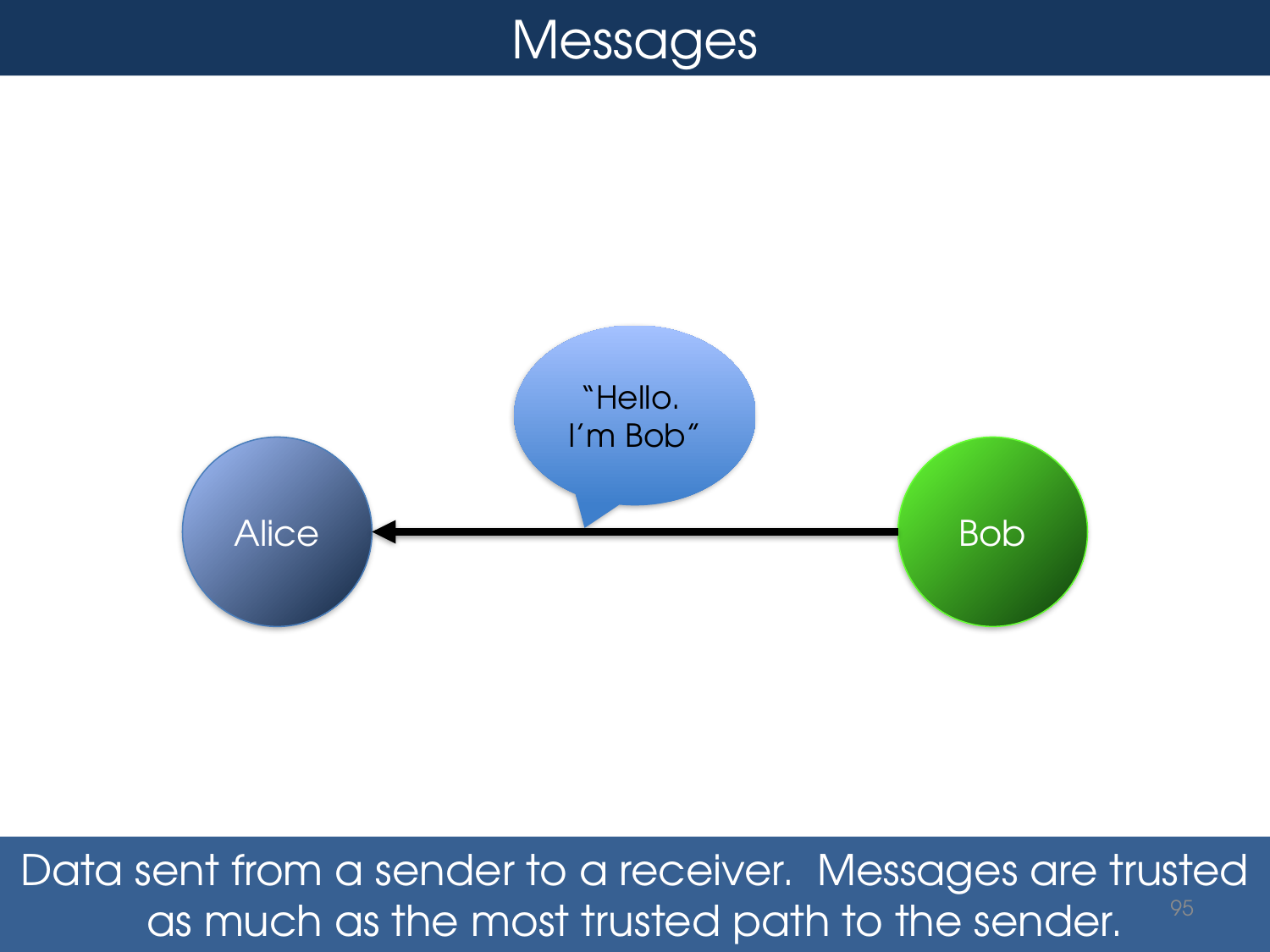

# Messages
95
“Hello.  I’m Bob”
Alice
Bob
Data sent from a sender to a receiver.  Messages are trusted as much as the most trusted path to the sender.
95